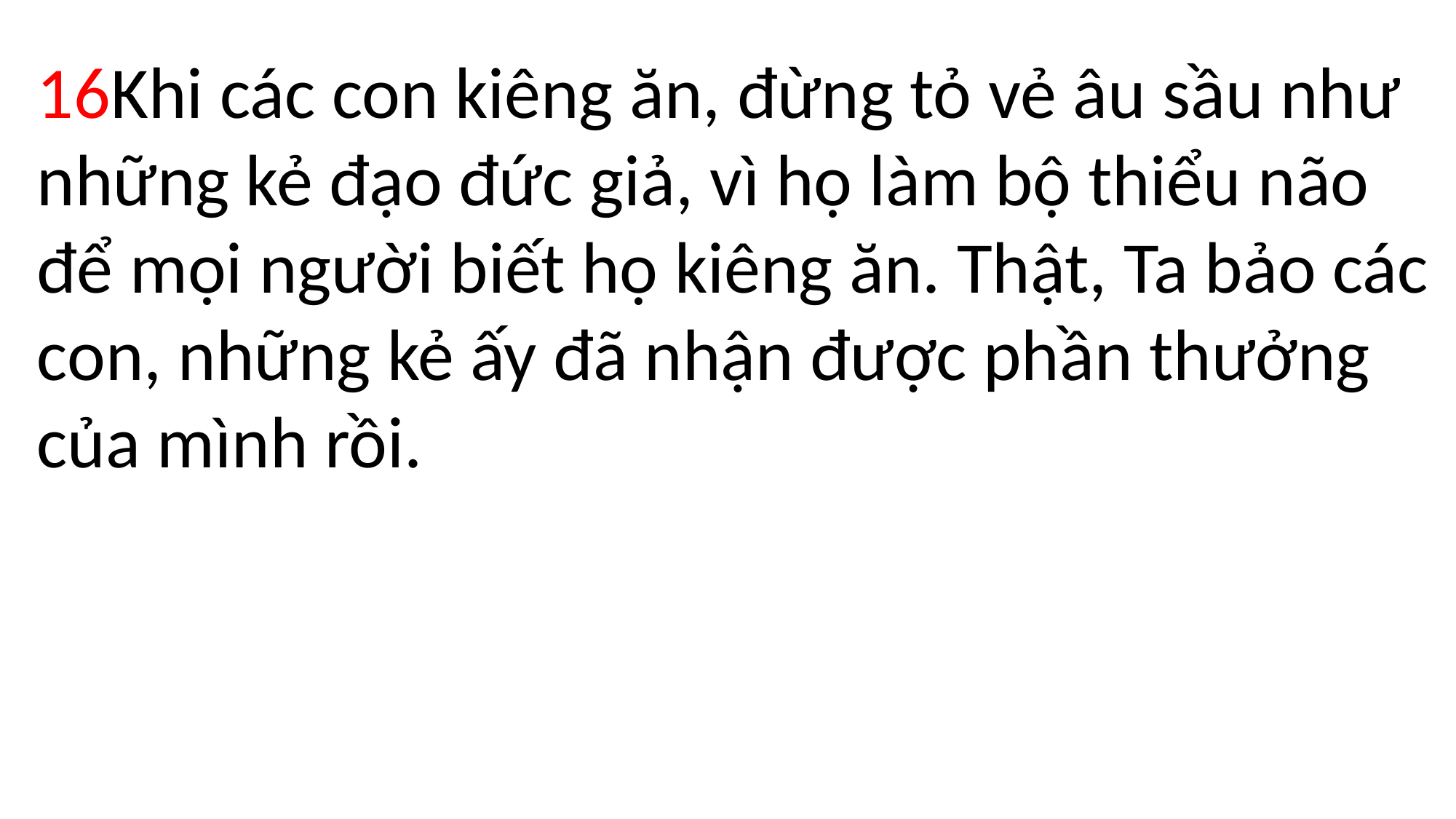

16Khi các con kiêng ăn, đừng tỏ vẻ âu sầu như những kẻ đạo đức giả, vì họ làm bộ thiểu não để mọi người biết họ kiêng ăn. Thật, Ta bảo các con, những kẻ ấy đã nhận được phần thưởng của mình rồi.